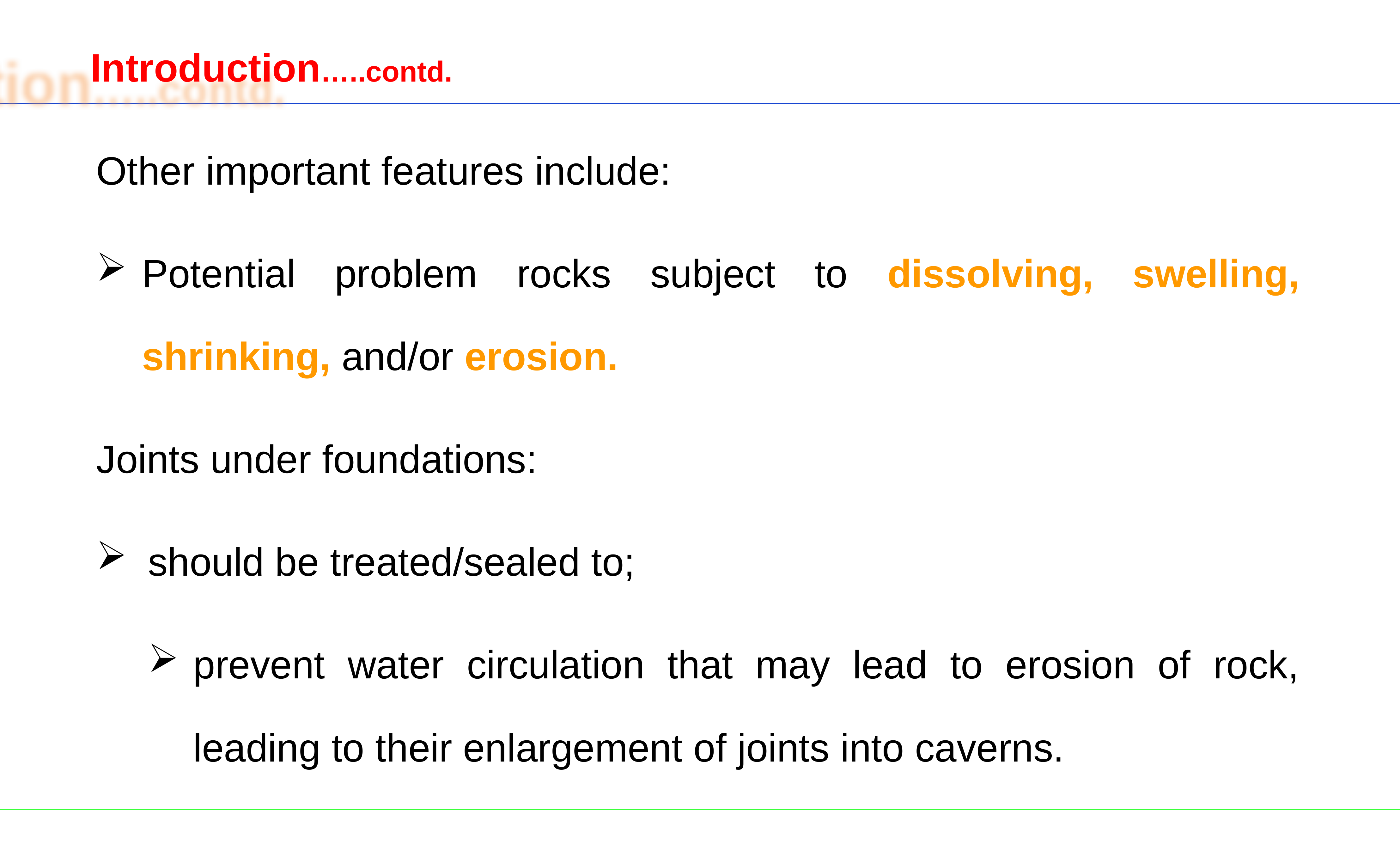

Introduction…..contd.
Other important features include:
Potential problem rocks subject to dissolving, swelling, shrinking, and/or erosion.
Joints under foundations:
should be treated/sealed to;
prevent water circulation that may lead to erosion of rock, leading to their enlargement of joints into caverns.